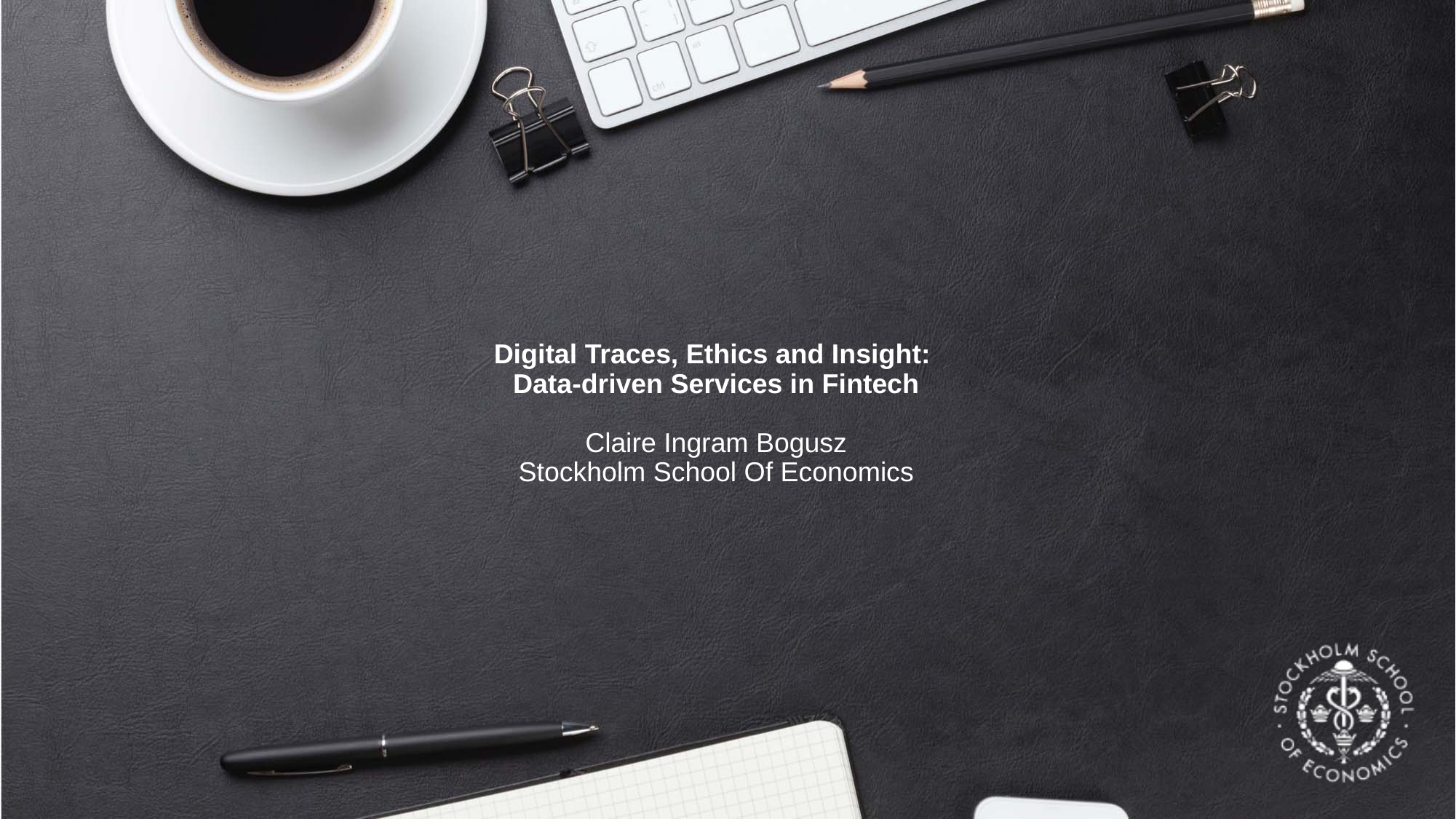

# Digital Traces, Ethics and Insight: Data-driven Services in Fintech Claire Ingram Bogusz Stockholm School Of Economics